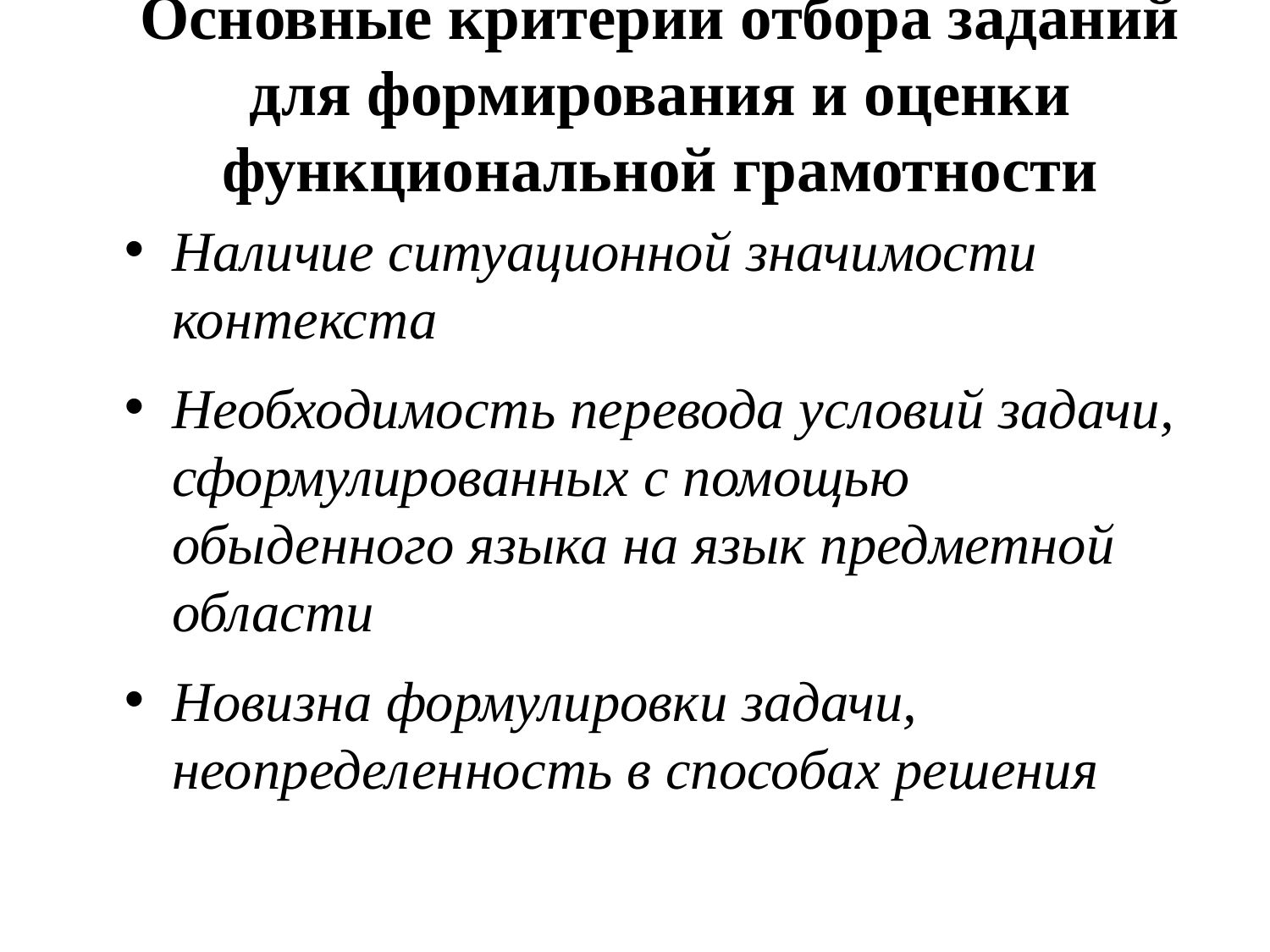

# Основные критерии отбора заданий для формирования и оценки функциональной грамотности
Наличие ситуационной значимости контекста
Необходимость перевода условий задачи, сформулированных с помощью обыденного языка на язык предметной области
Новизна формулировки задачи, неопределенность в способах решения